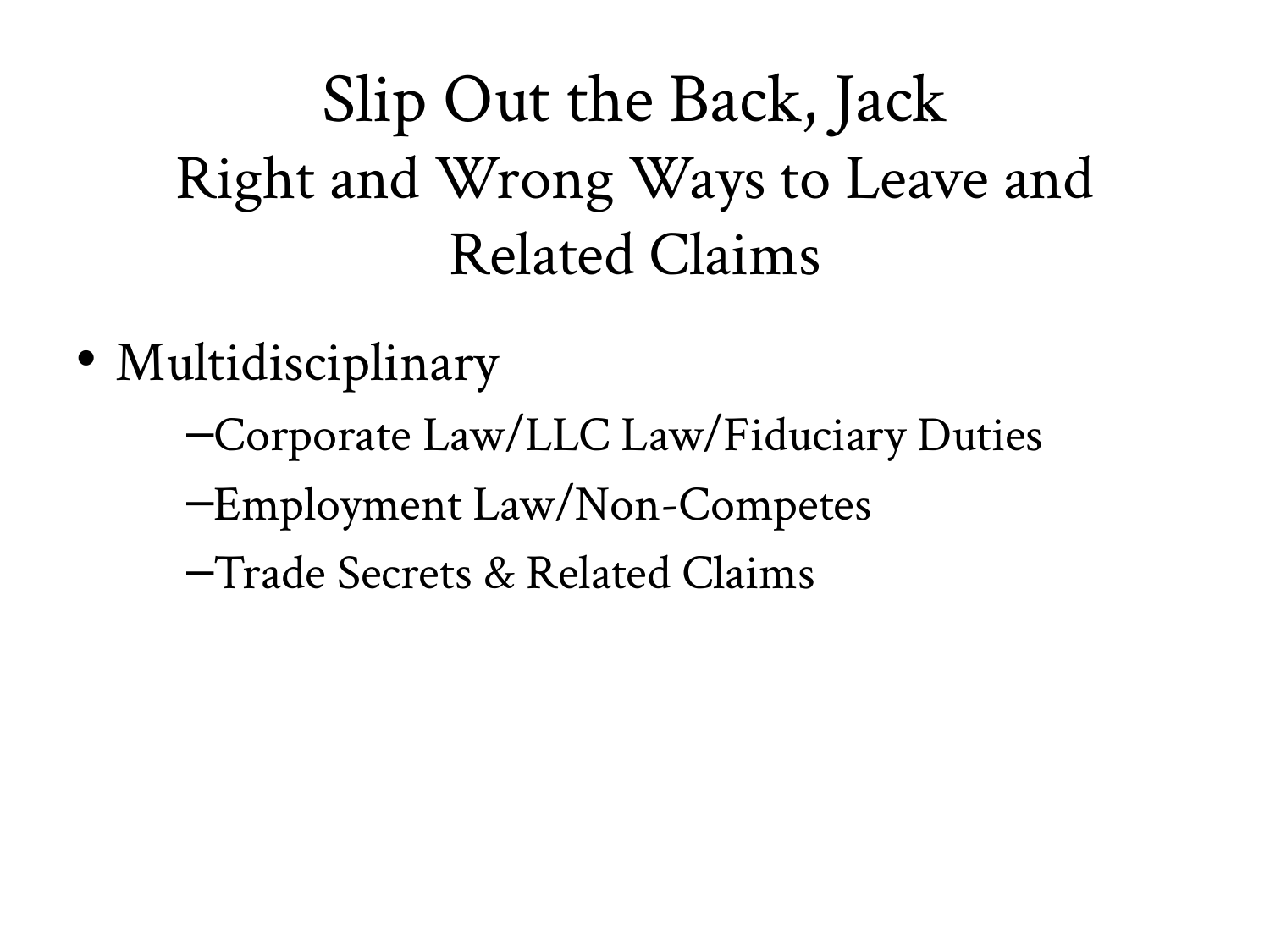

# Slip Out the Back, Jack Right and Wrong Ways to Leave and Related Claims
Multidisciplinary
Corporate Law/LLC Law/Fiduciary Duties
Employment Law/Non-Competes
Trade Secrets & Related Claims